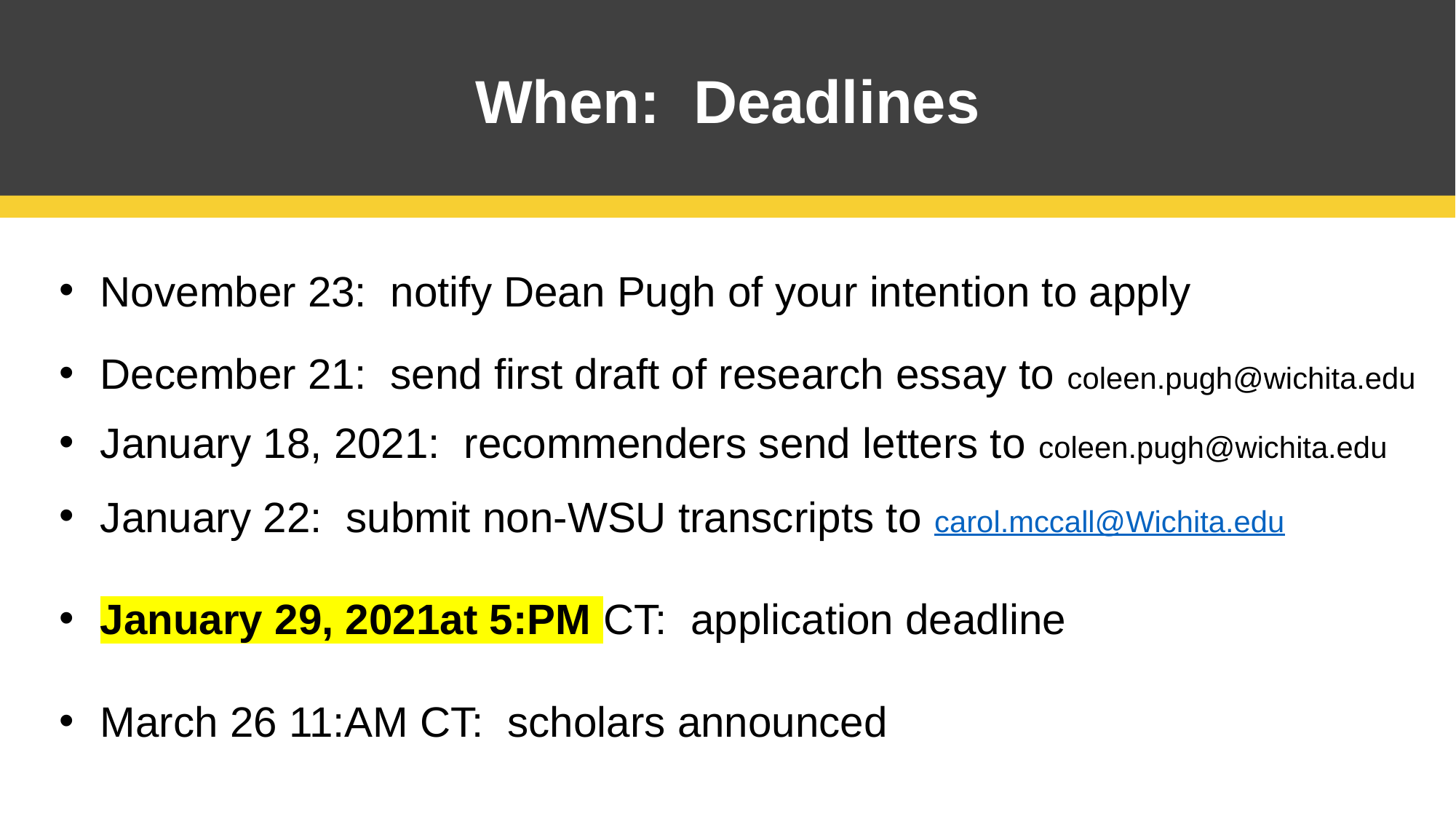

When:  Deadlines

November 23:  notify Dean Pugh of your intention to apply
December 21:  send first draft of research essay to coleen.pugh@wichita.edu
January 18, 2021:  recommenders send letters to coleen.pugh@wichita.edu
January 22:  submit non-WSU transcripts to carol.mccall@Wichita.edu
January 29, 2021at 5:PM CT:  application deadline
March 26 11:AM CT:  scholars announced